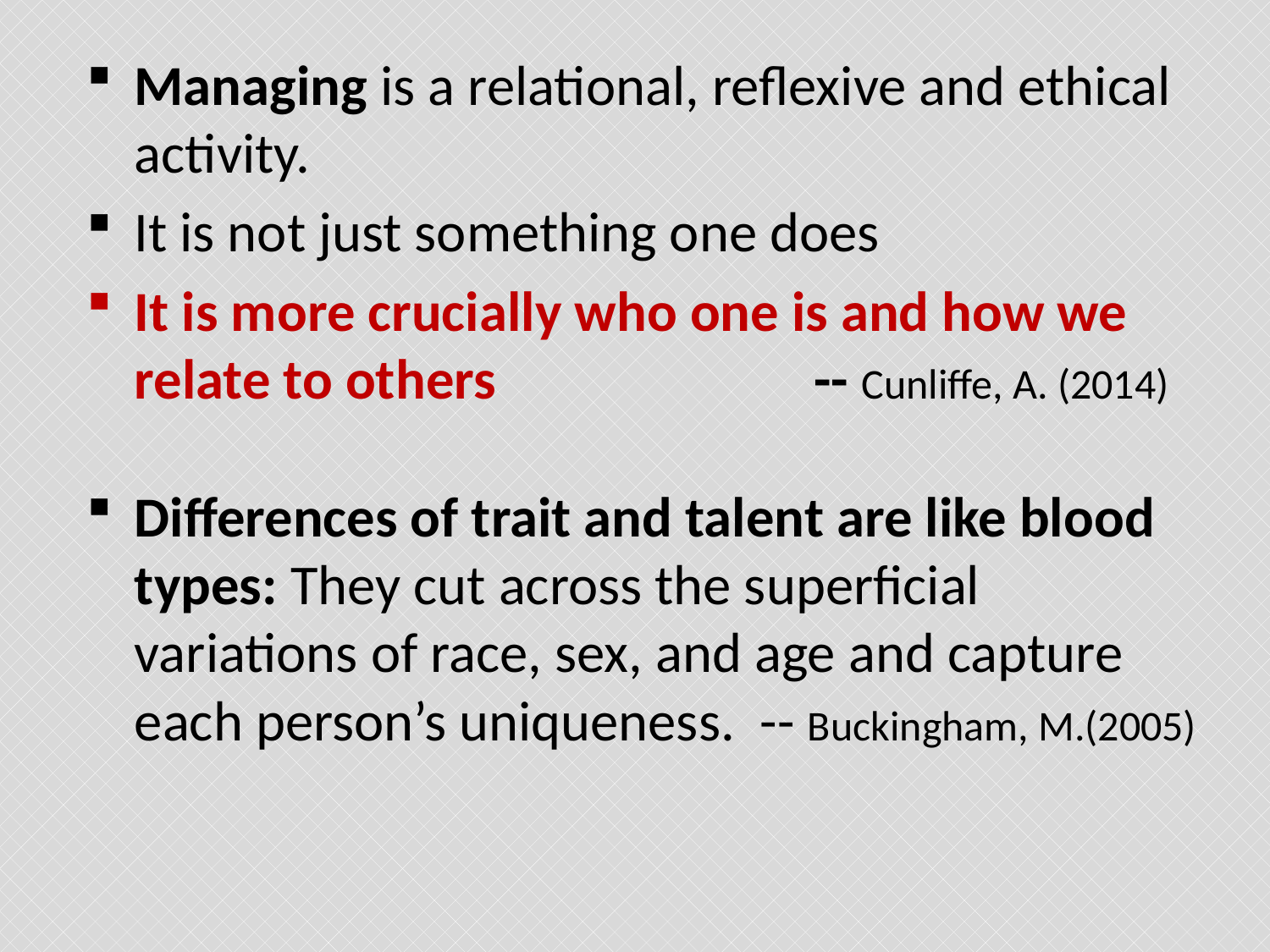

#
Managing is a relational, reflexive and ethical activity.
It is not just something one does
It is more crucially who one is and how we relate to others                         -- Cunliffe, A. (2014)

Differences of trait and talent are like blood types: They cut across the superficial variations of race, sex, and age and capture each person’s uniqueness.  -- Buckingham, M.(2005)